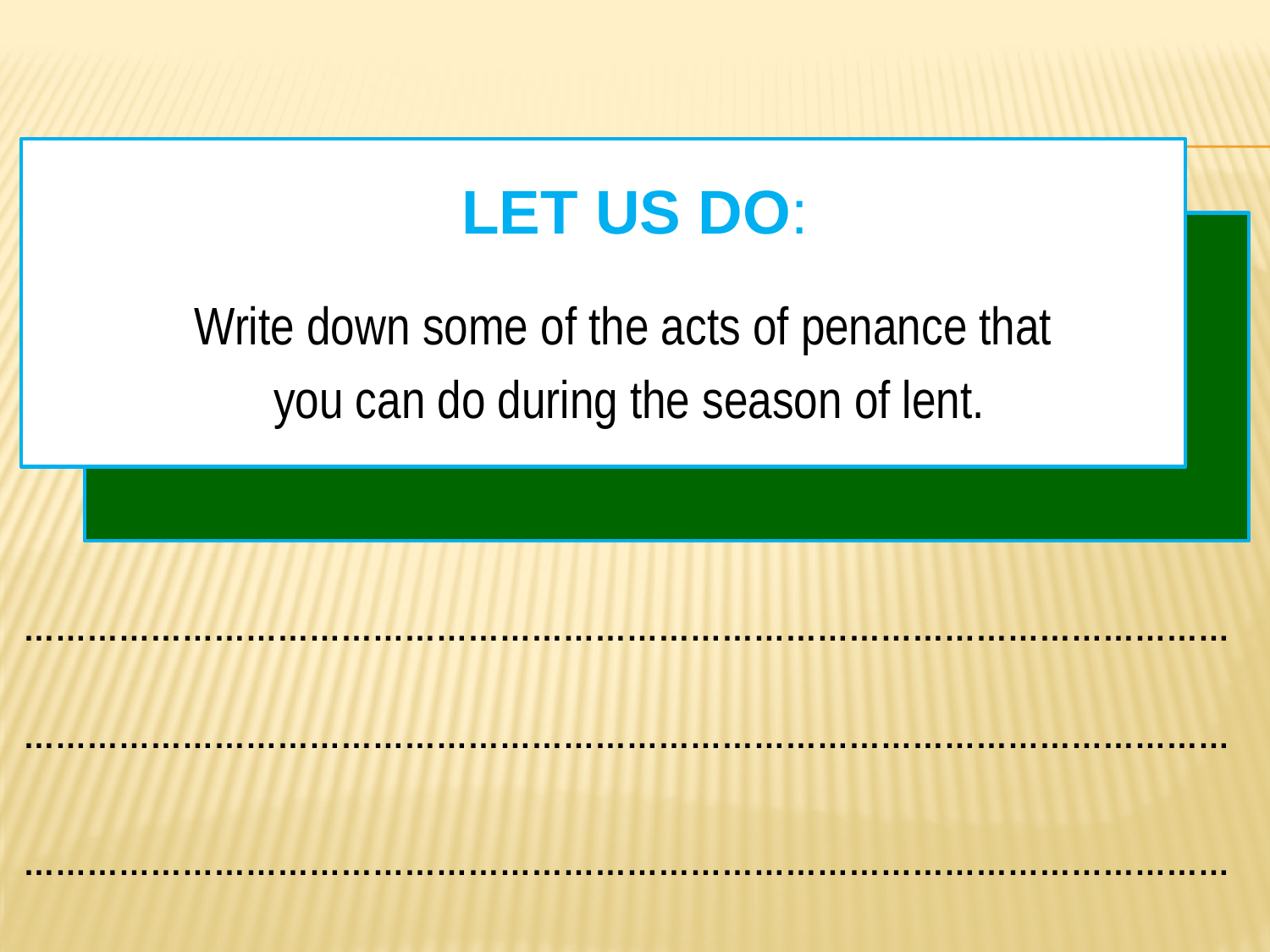

# LET US DO:

Write down some of the acts of penance that
you can do during the season of lent.
……………………………………………………………………………………………………
……………………………………………………………………………………………………
……………………………………………………………………………………………………